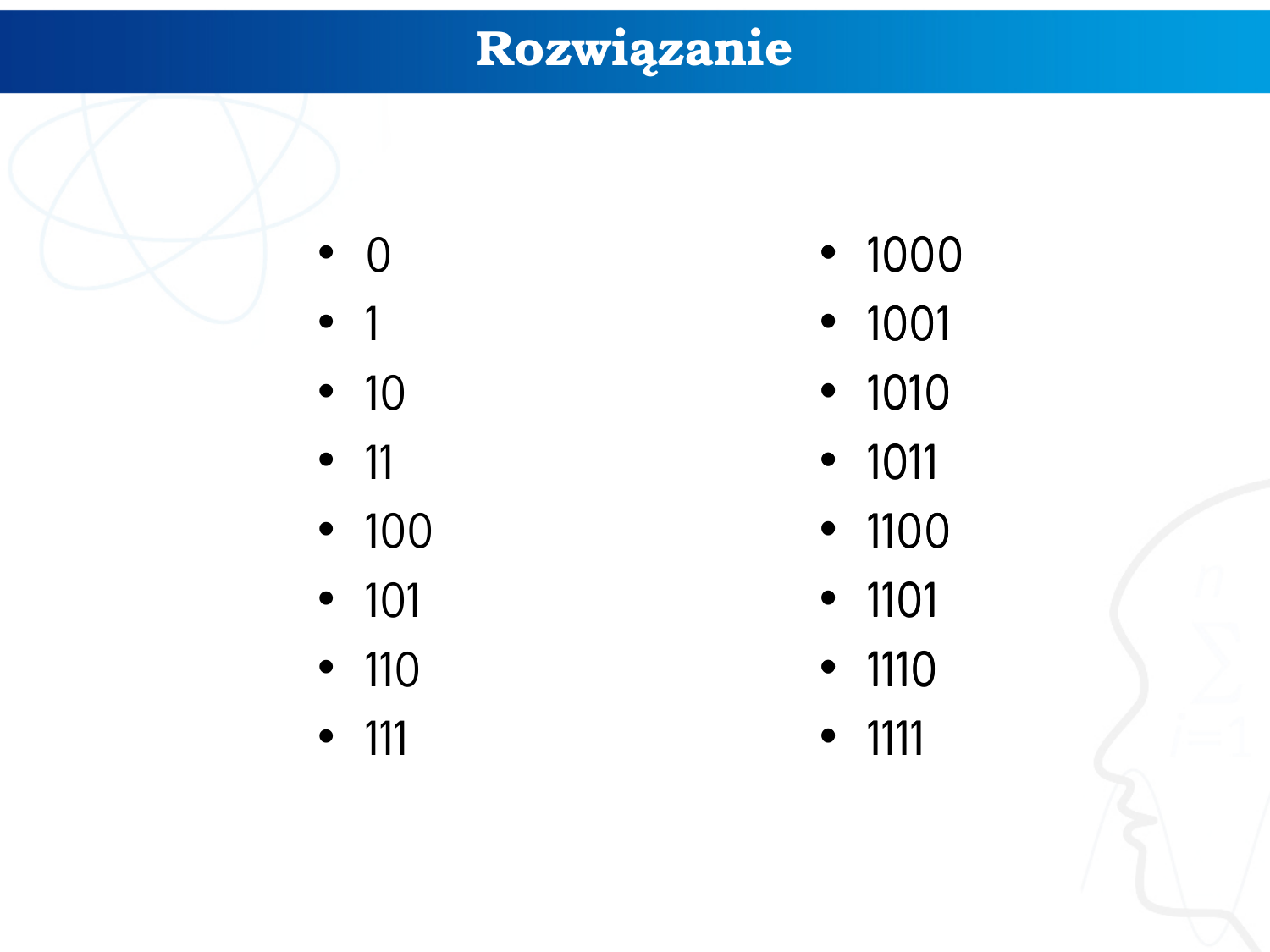

# Rozwiązanie
1000
1001
1010
1011
1100
1101
1110
1111
0
1
10
11
100
101
110
111
1000
1001
1010
1011
1100
1101
1110
1111